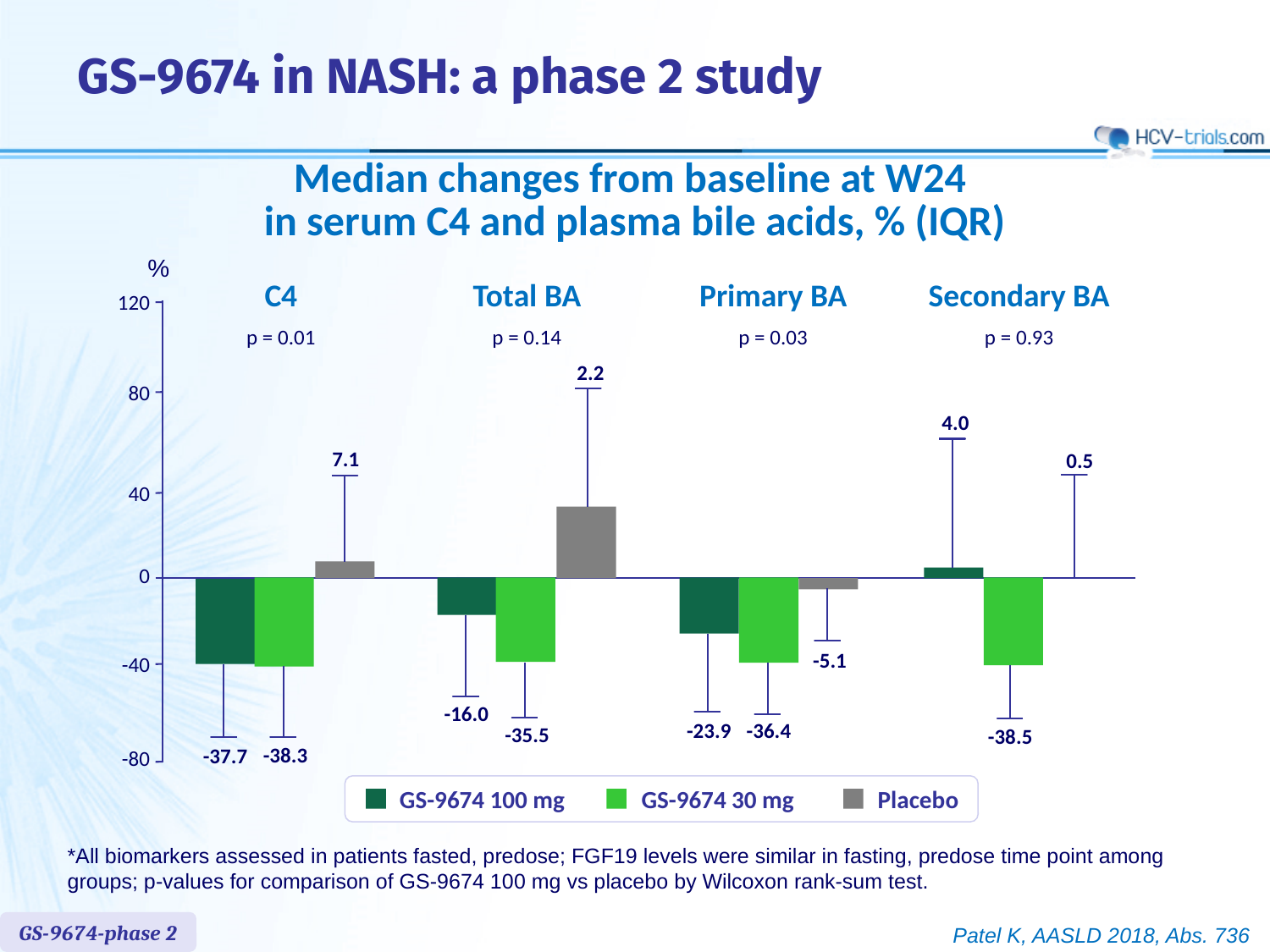

GS-9674 in NASH: a phase 2 study
# Median changes from baseline at W24 in serum C4 and plasma bile acids, % (IQR)
%
C4
Total BA
Primary BA
Secondary BA
120
p = 0.01
p = 0.14
p = 0.03
p = 0.93
2.2
80

4.0

7.1
0.5
40

0

-5.1
-40

-16.0
-23.9
-36.4
-35.5
-38.5
-38.3
-37.7
-80

GS-9674 100 mg
GS-9674 30 mg
Placebo

*All biomarkers assessed in patients fasted, predose; FGF19 levels were similar in fasting, predose time point among groups; p-values for comparison of GS-9674 100 mg vs placebo by Wilcoxon rank-sum test.
GS-9674-phase 2
Patel K, AASLD 2018, Abs. 736